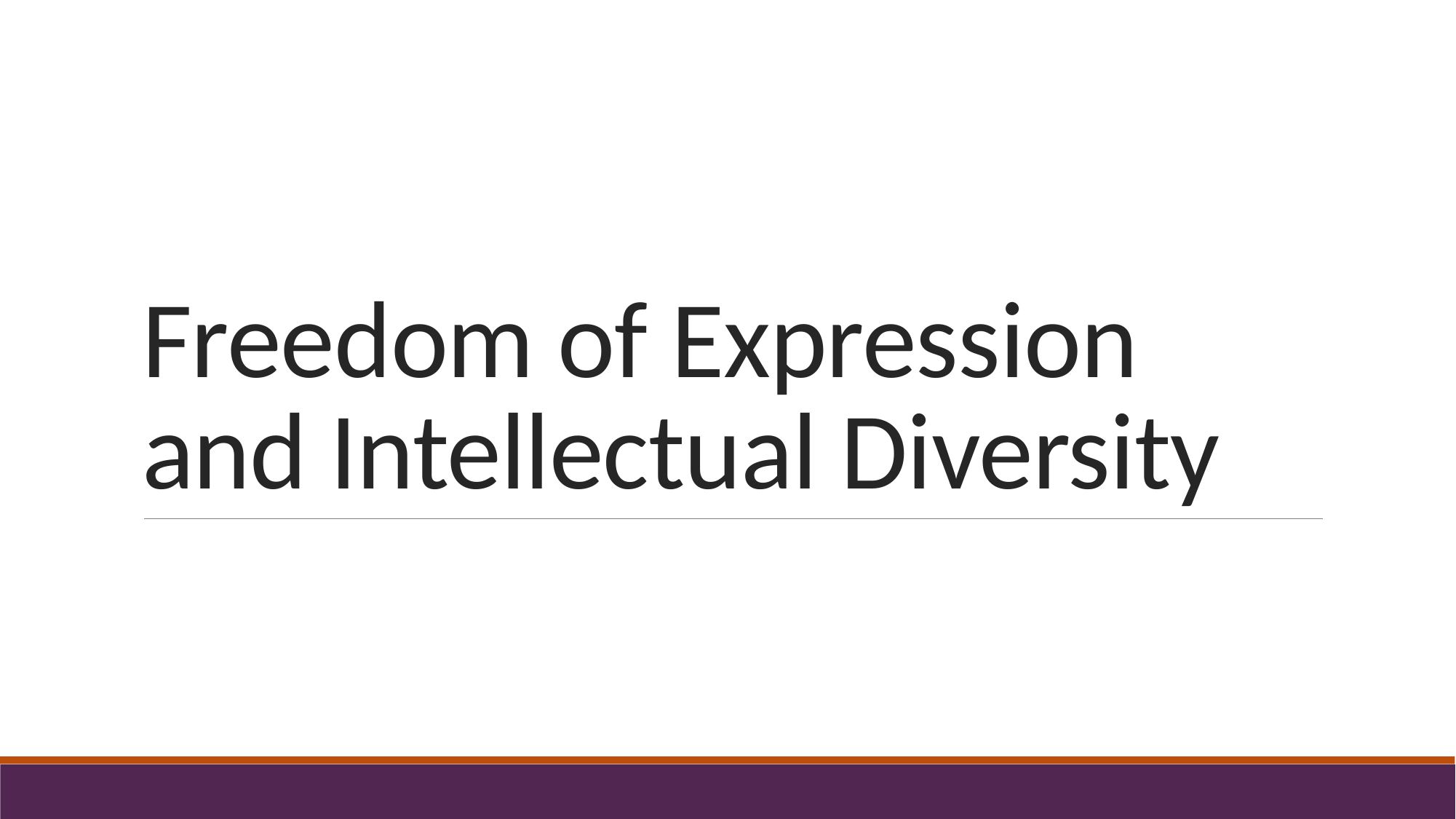

# Freedom of Expression and Intellectual Diversity